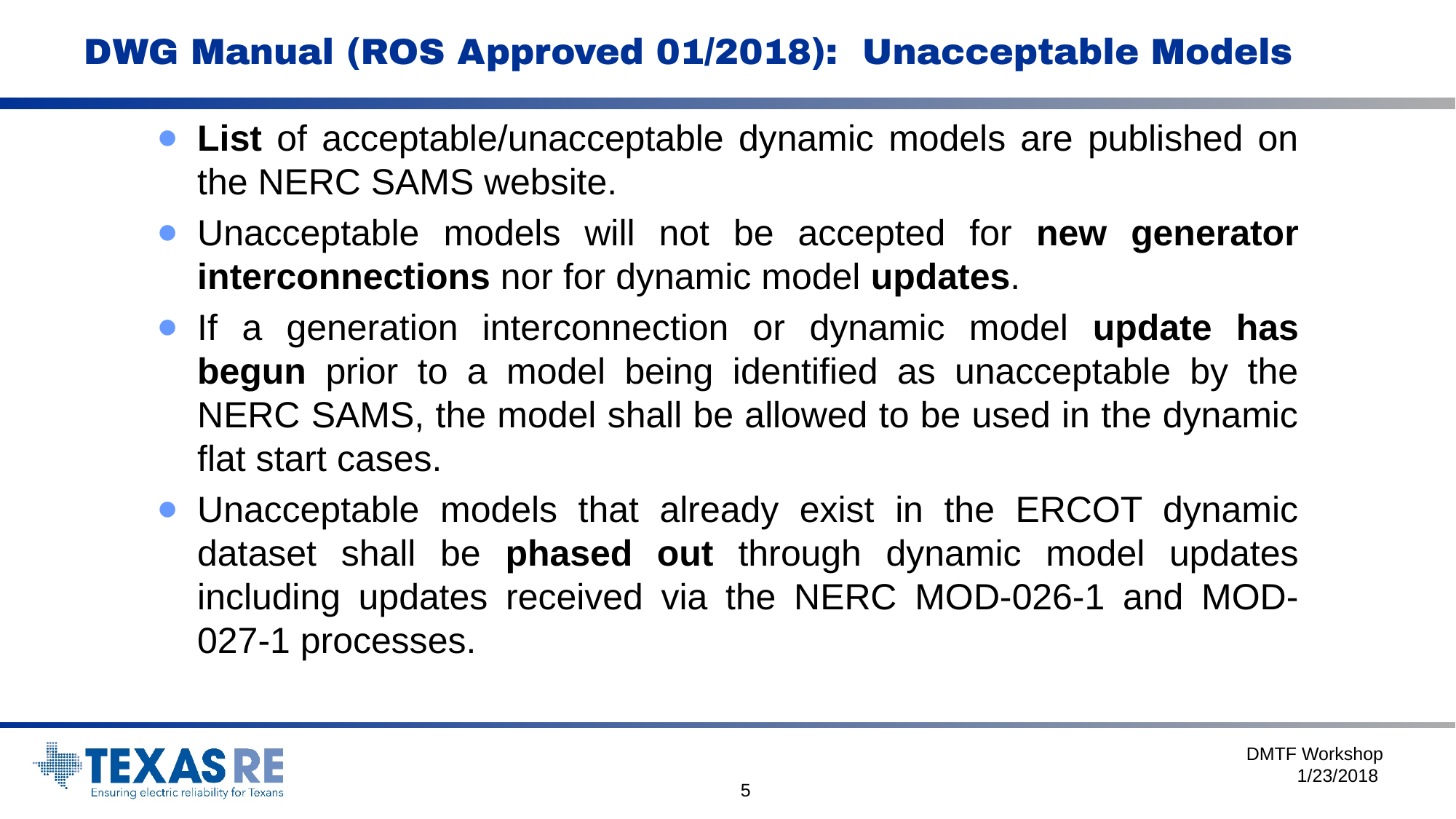

# DWG Manual (ROS Approved 01/2018):  Unacceptable Models
List of acceptable/unacceptable dynamic models are published on the NERC SAMS website.
Unacceptable models will not be accepted for new generator interconnections nor for dynamic model updates.
If a generation interconnection or dynamic model update has begun prior to a model being identified as unacceptable by the NERC SAMS, the model shall be allowed to be used in the dynamic flat start cases.
Unacceptable models that already exist in the ERCOT dynamic dataset shall be phased out through dynamic model updates including updates received via the NERC MOD-026-1 and MOD-027-1 processes.
DMTF Workshop
1/23/2018